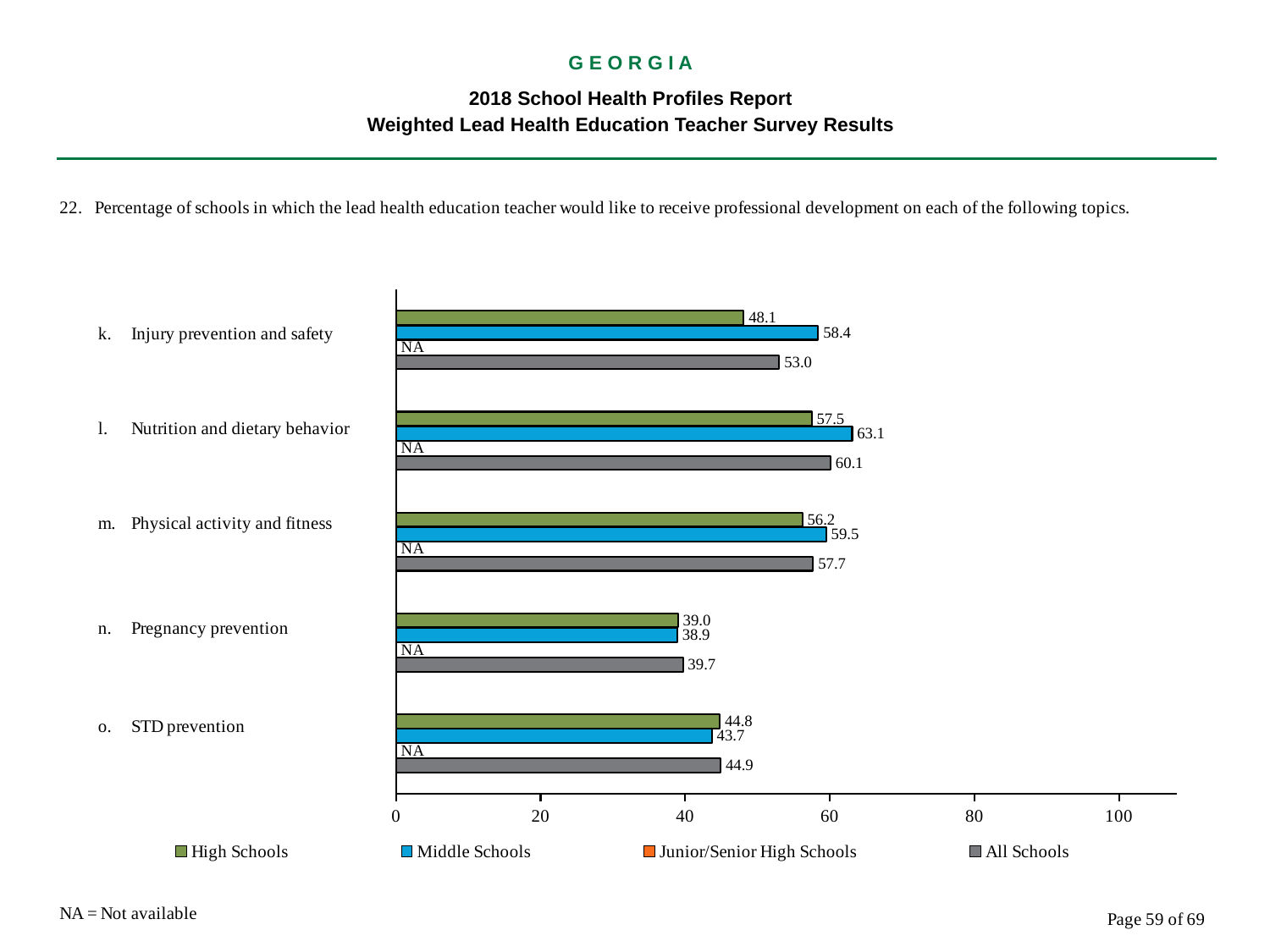

G E O R G I A
2018 School Health Profiles Report
Weighted Lead Health Education Teacher Survey Results

### Chart

| Category | All Schools | Junior/Senior High Schools | Middle Schools | High Schools |
|---|---|---|---|---|
| STD prevention | 44.9 | 0.0009 | 43.7 | 44.8 |
| Pregnancy prevention | 39.7 | 0.0009 | 38.9 | 39.0 |
| Physical activity and fitness | 57.7 | 0.0009 | 59.5 | 56.2 |
| Nutrition and dietary behavior | 60.1 | 0.0009 | 63.1 | 57.5 |
| Injury prevention and safety | 53.0 | 0.0009 | 58.4 | 48.1 |